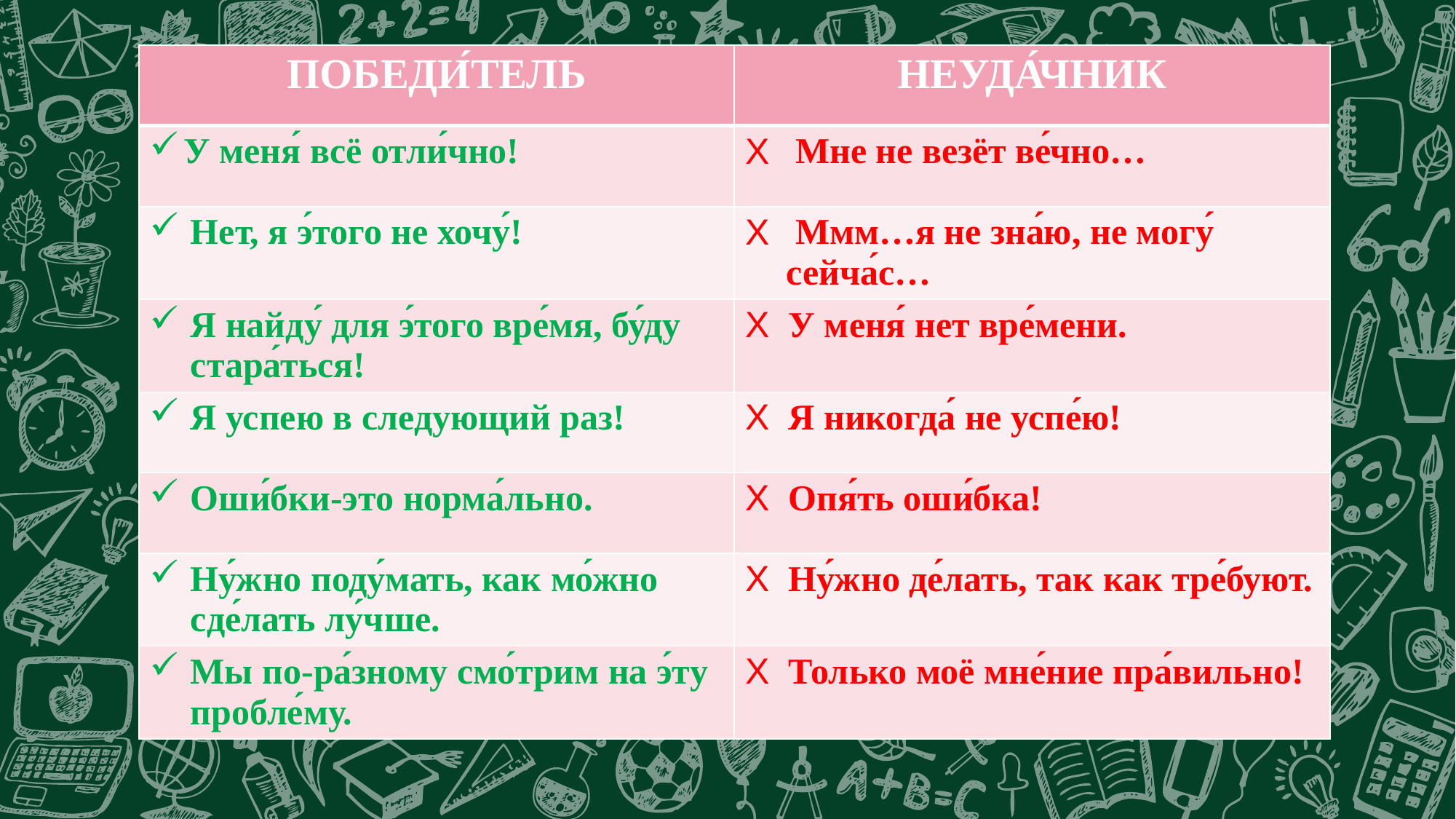

| ПОБЕДИ́ТЕЛЬ | НЕУДА́ЧНИК |
| --- | --- |
| У меня́ всё отли́чно! | Мне не везёт ве́чно… |
| Нет, я э́того не хочу́! | Ммм…я не зна́ю, не могу́ сейча́с… |
| Я найду́ для э́того вре́мя, бу́ду стара́ться! | У меня́ нет вре́мени. |
| Я успею в следующий раз! | Я никогда́ не успе́ю! |
| Оши́бки-это норма́льно. | Опя́ть оши́бка! |
| Ну́жно поду́мать, как мо́жно сде́лать лу́чше. | Ну́жно де́лать, так как тре́буют. |
| Мы по-ра́зному смо́трим на э́ту пробле́му. | Только моё мне́ние пра́вильно! |